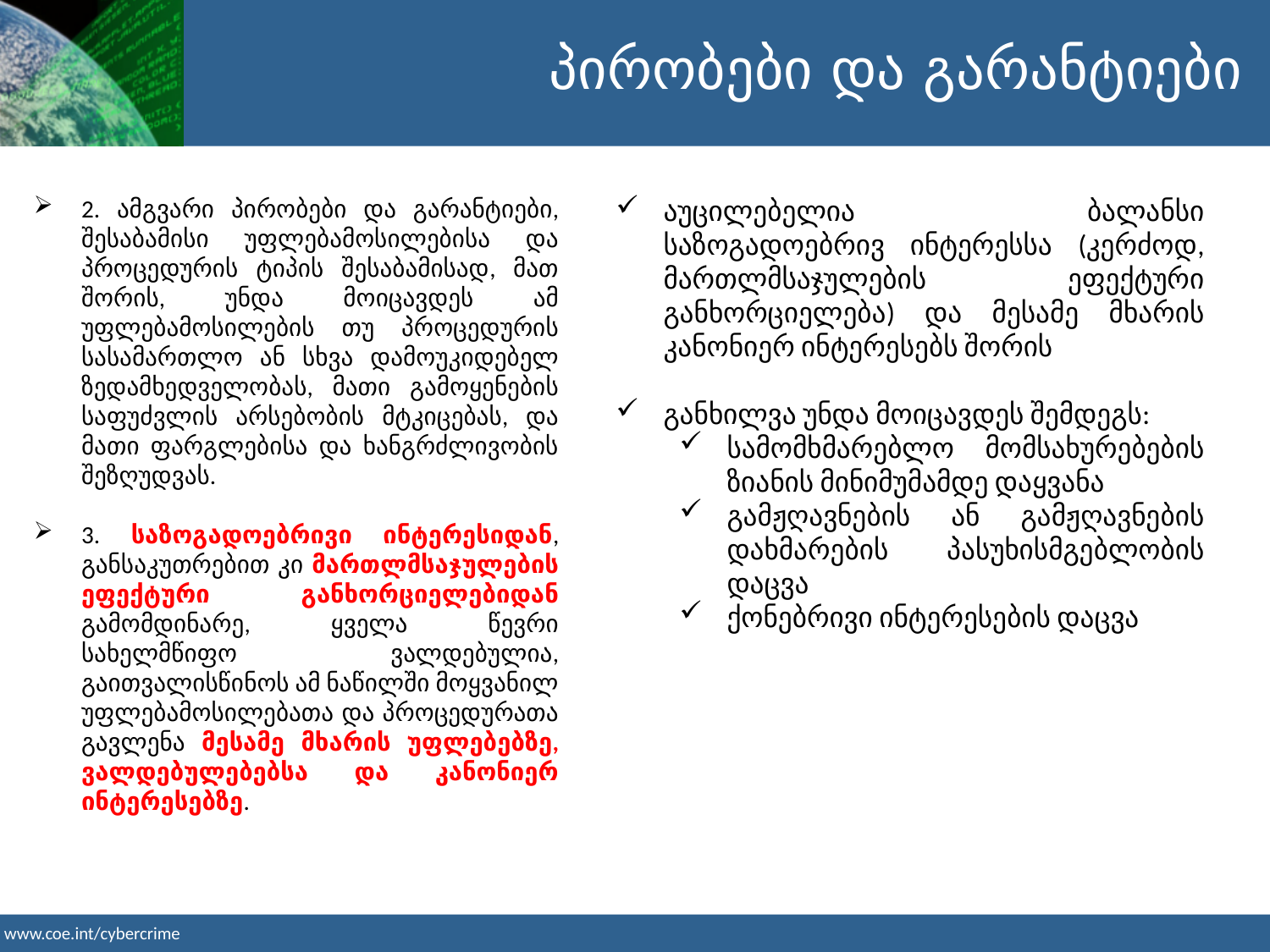

პირობები და გარანტიები
2. ამგვარი პირობები და გარანტიები, შესაბამისი უფლებამოსილებისა და პროცედურის ტიპის შესაბამისად, მათ შორის, უნდა მოიცავდეს ამ უფლებამოსილების თუ პროცედურის სასამართლო ან სხვა დამოუკიდებელ ზედამხედველობას, მათი გამოყენების საფუძვლის არსებობის მტკიცებას, და მათი ფარგლებისა და ხანგრძლივობის შეზღუდვას.

3. საზოგადოებრივი ინტერესიდან, განსაკუთრებით კი მართლმსაჯულების ეფექტური განხორციელებიდან გამომდინარე, ყველა წევრი სახელმწიფო ვალდებულია, გაითვალისწინოს ამ ნაწილში მოყვანილ უფლებამოსილებათა და პროცედურათა გავლენა მესამე მხარის უფლებებზე, ვალდებულებებსა და კანონიერ ინტერესებზე.
აუცილებელია ბალანსი საზოგადოებრივ ინტერესსა (კერძოდ, მართლმსაჯულების ეფექტური განხორციელება) და მესამე მხარის კანონიერ ინტერესებს შორის

განხილვა უნდა მოიცავდეს შემდეგს:
სამომხმარებლო მომსახურებების ზიანის მინიმუმამდე დაყვანა
გამჟღავნების ან გამჟღავნების დახმარების პასუხისმგებლობის დაცვა
ქონებრივი ინტერესების დაცვა